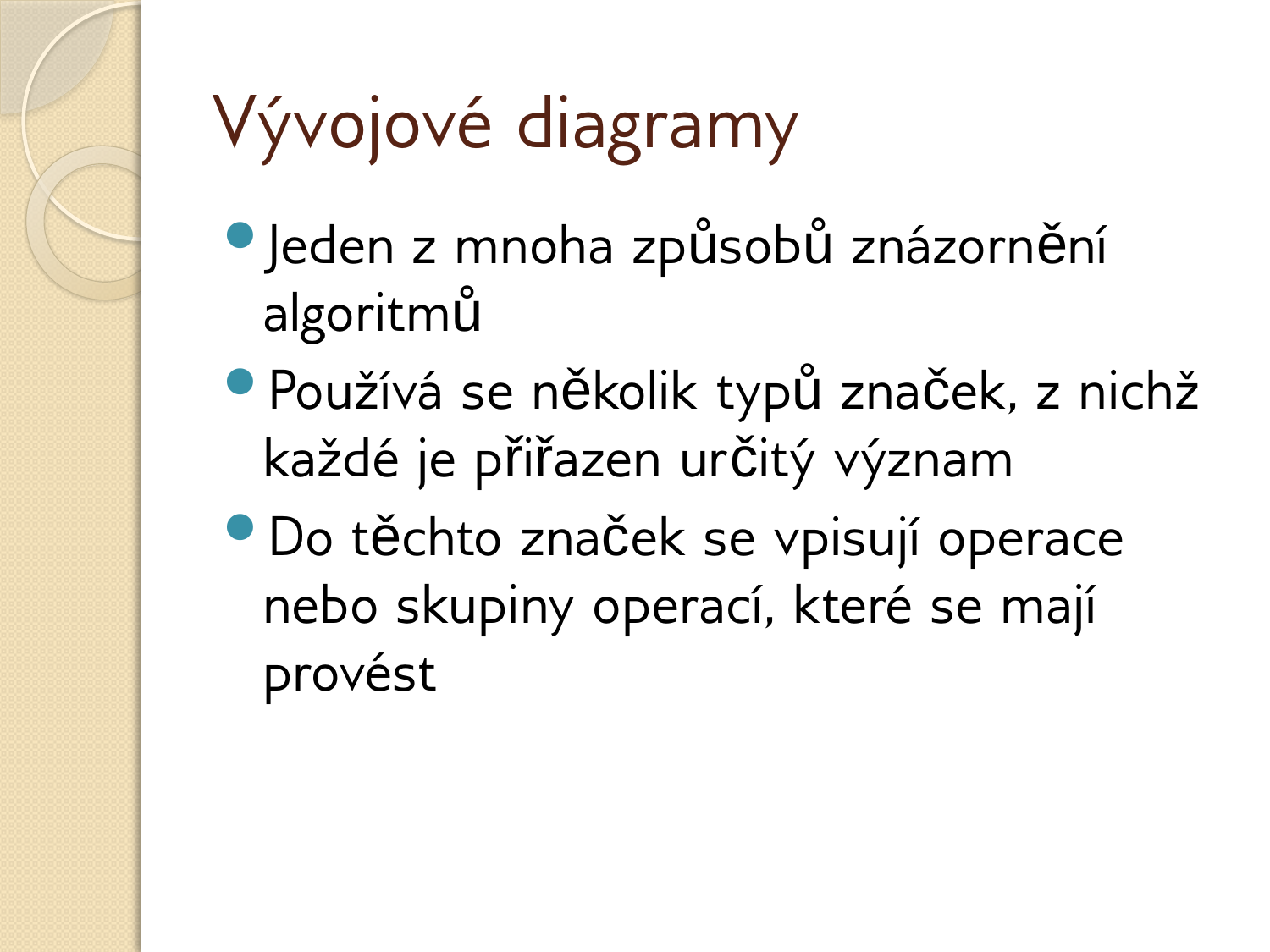

# Vývojové diagramy
Jeden z mnoha způsobů znázornění algoritmů
Používá se několik typů značek, z nichž každé je přiřazen určitý význam
Do těchto značek se vpisují operace nebo skupiny operací, které se mají provést